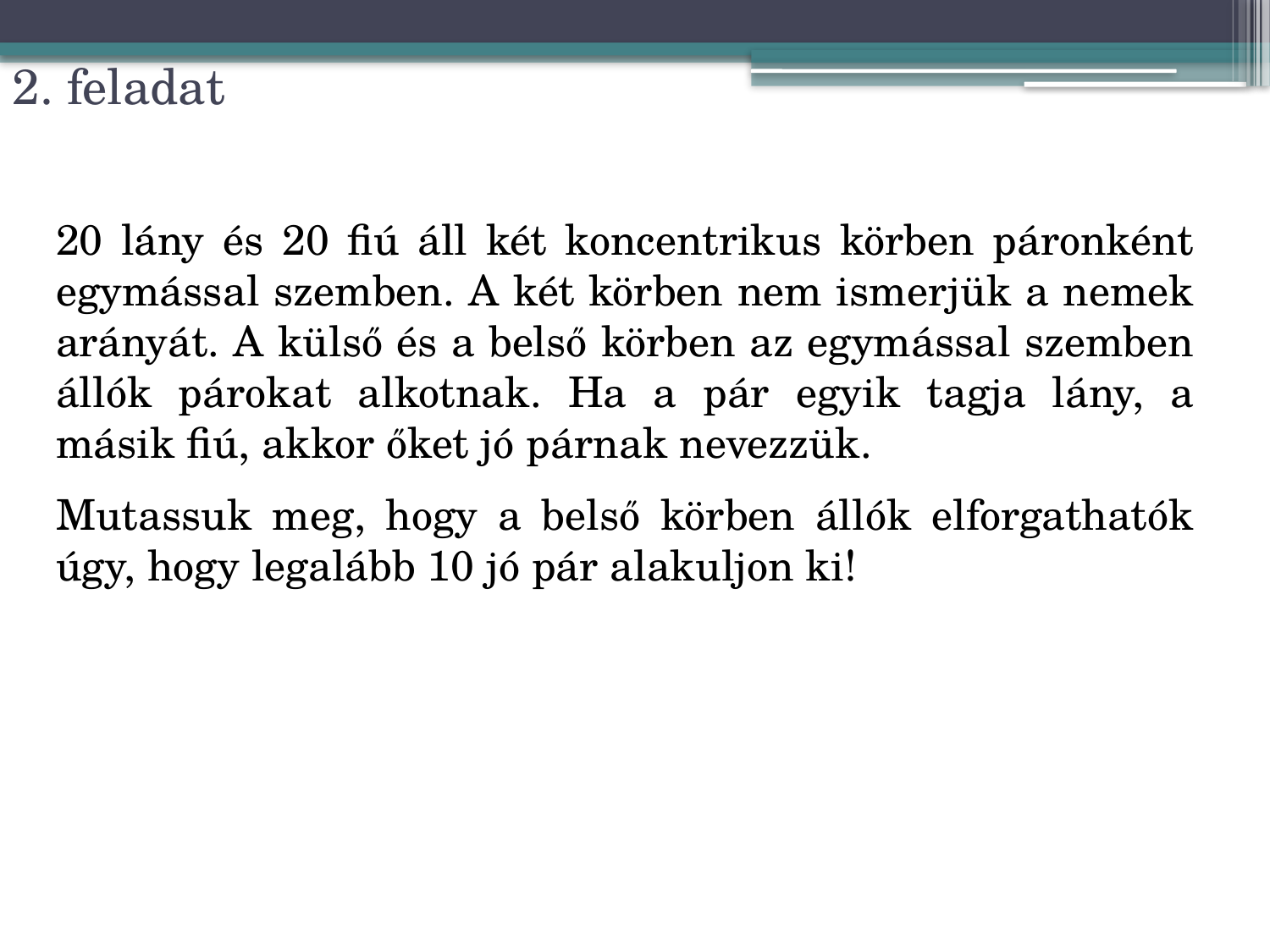

# 2. feladat

20 lány és 20 fiú áll két koncentrikus körben páronként egymással szemben. A két körben nem ismerjük a nemek arányát. A külső és a belső körben az egymással szemben állók párokat alkotnak. Ha a pár egyik tagja lány, a másik fiú, akkor őket jó párnak nevezzük.
Mutassuk meg, hogy a belső körben állók elforgathatók úgy, hogy legalább 10 jó pár alakuljon ki!